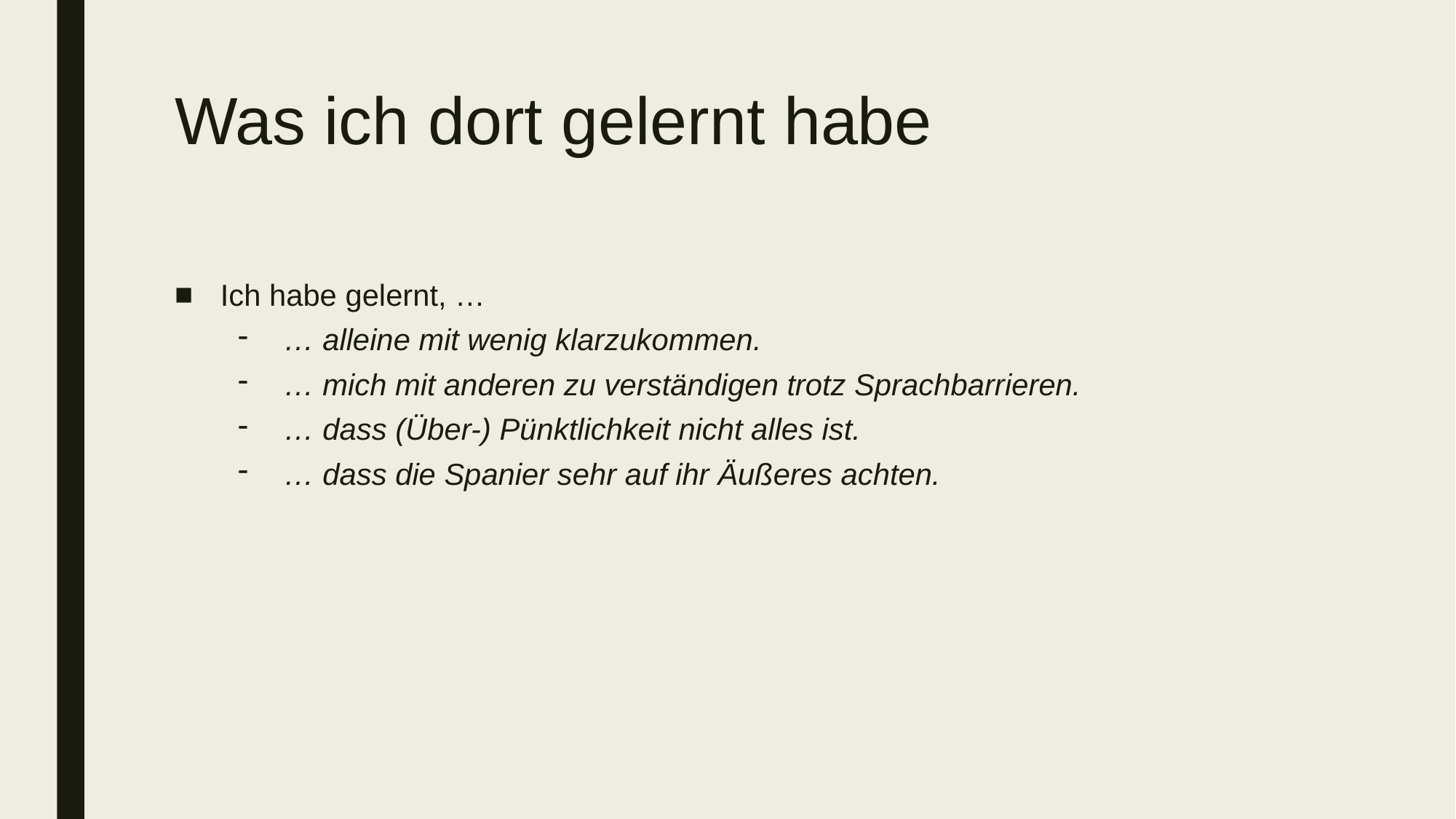

# Was ich dort gelernt habe
Ich habe gelernt, …
… alleine mit wenig klarzukommen.
… mich mit anderen zu verständigen trotz Sprachbarrieren.
… dass (Über-) Pünktlichkeit nicht alles ist.
… dass die Spanier sehr auf ihr Äußeres achten.